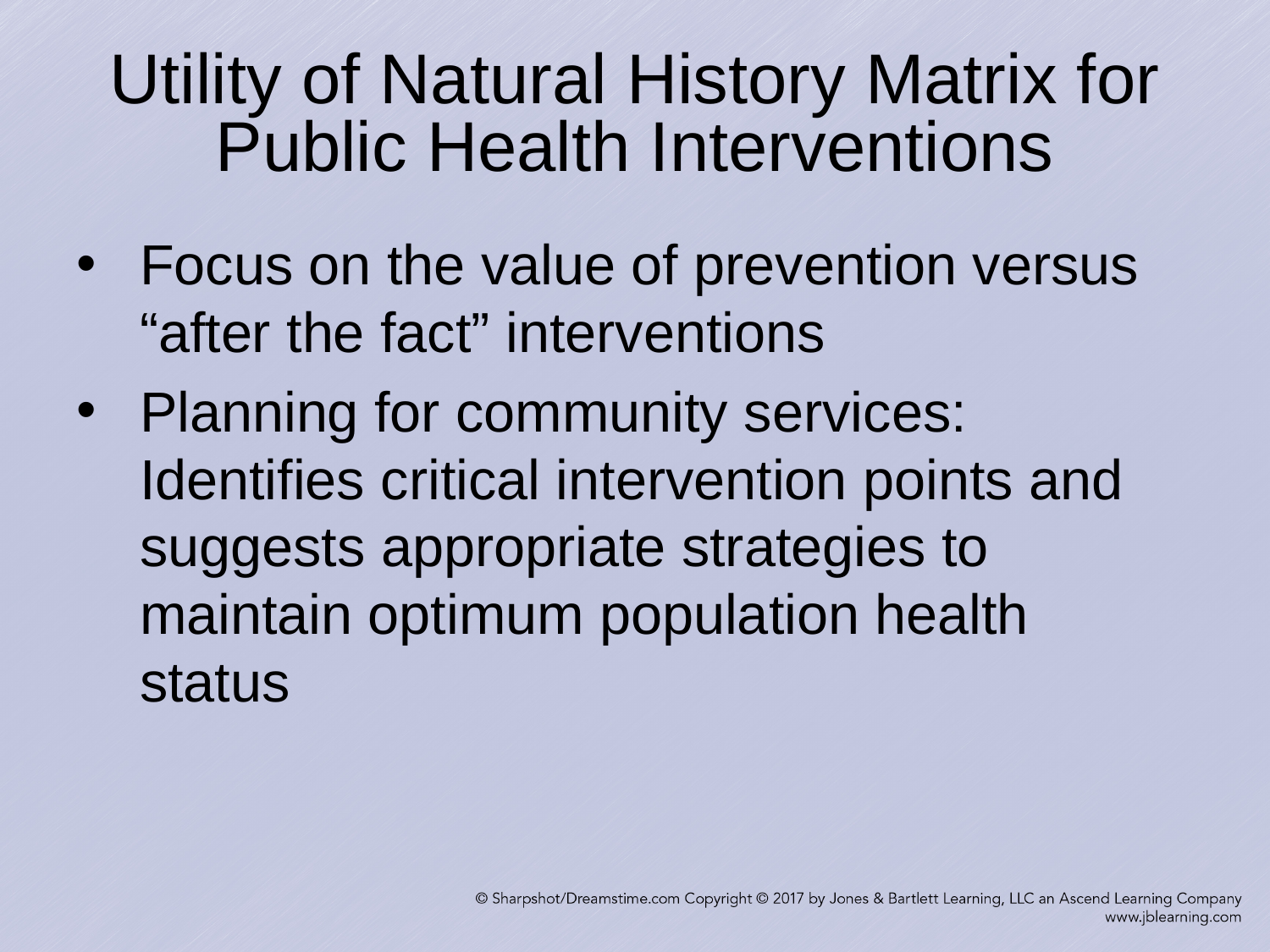

# Utility of Natural History Matrix for Public Health Interventions
Focus on the value of prevention versus “after the fact” interventions
Planning for community services: Identifies critical intervention points and suggests appropriate strategies to maintain optimum population health status